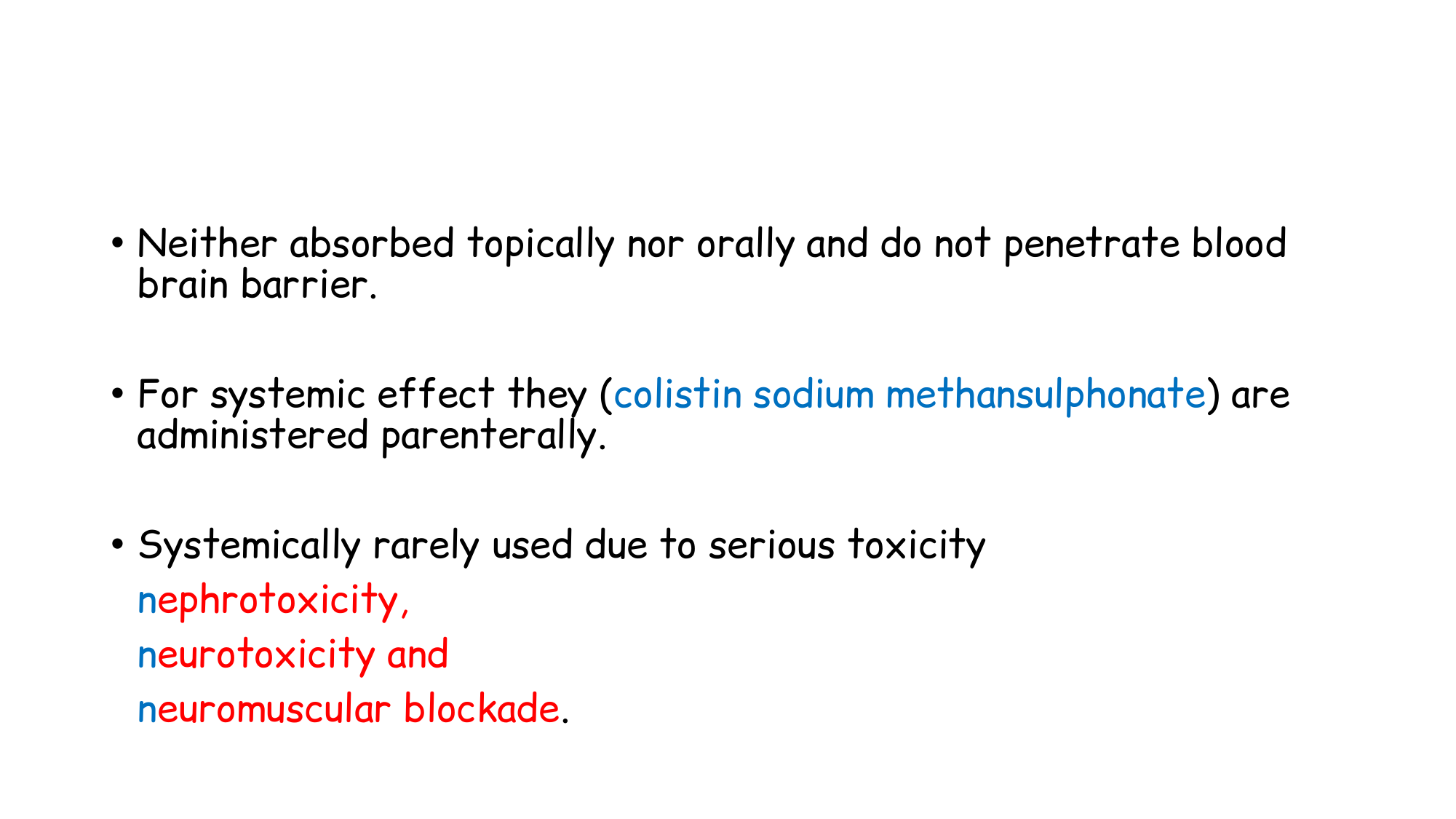

Neither absorbed topically nor orally and do not penetrate blood brain barrier.

For systemic effect they (colistin sodium methansulphonate) are administered parenterally.

Systemically rarely used due to serious toxicity
			nephrotoxicity,
			neurotoxicity and
			neuromuscular blockade.